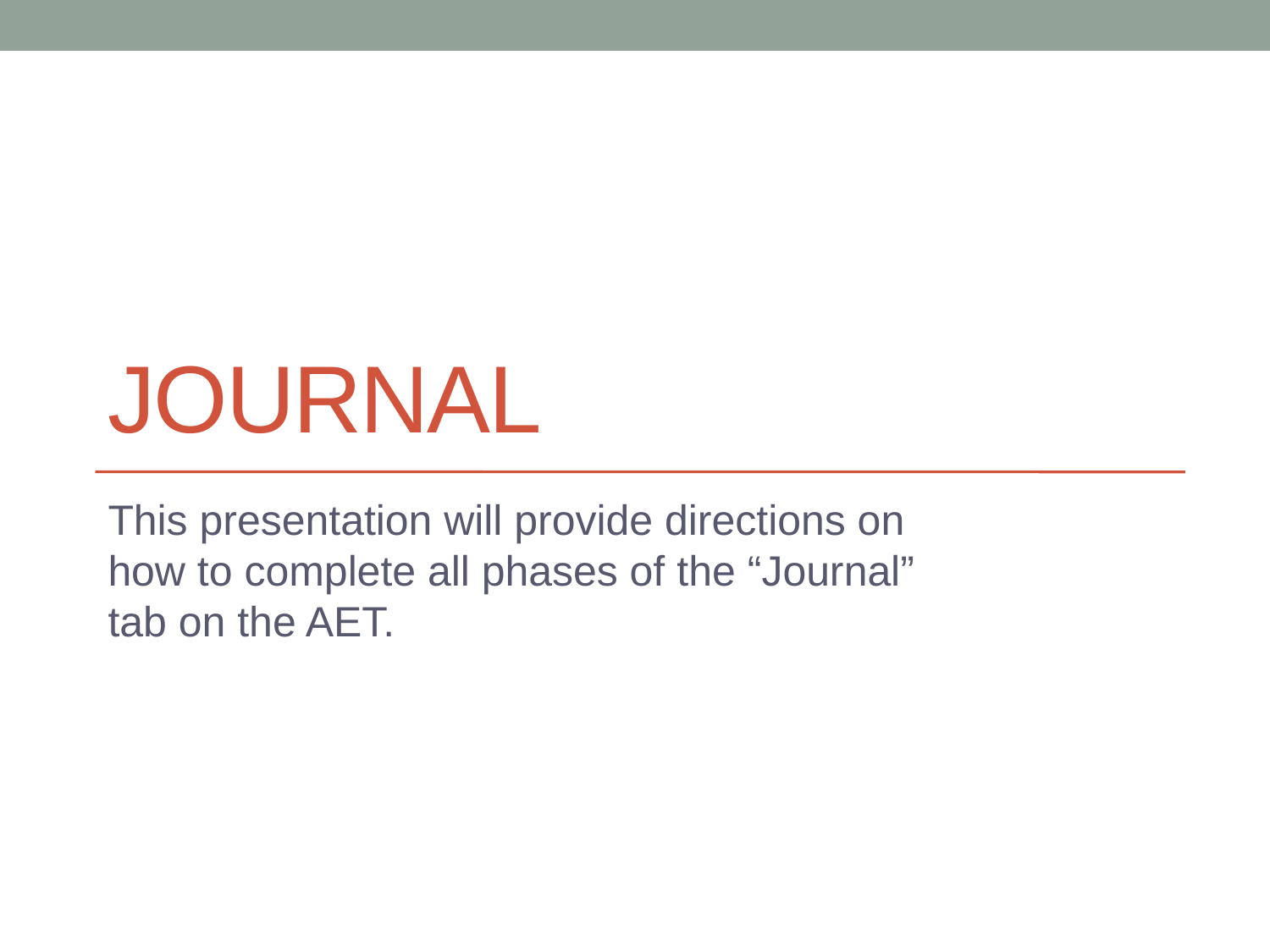

# JOURNAL
This presentation will provide directions on how to complete all phases of the “Journal” tab on the AET.